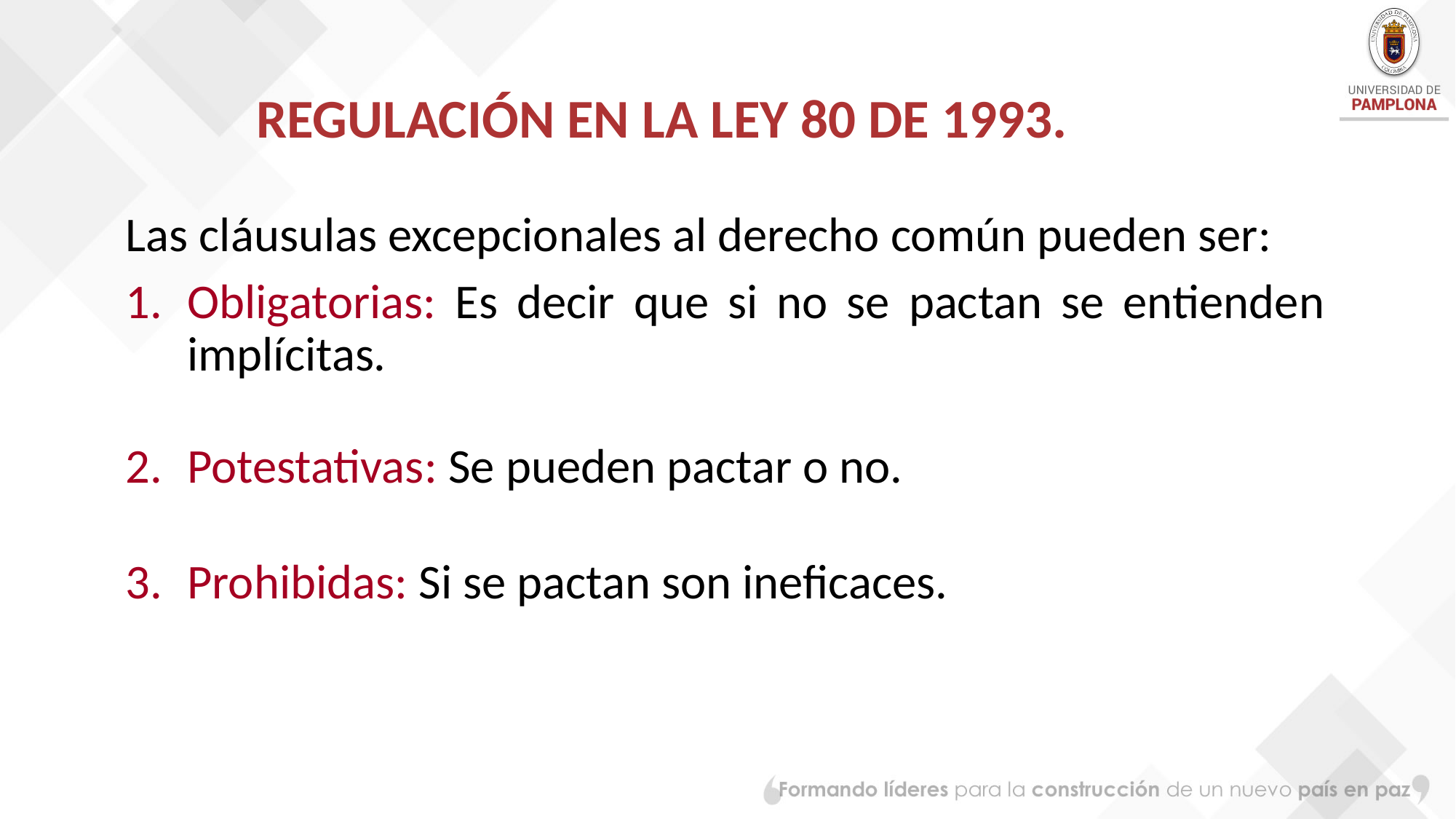

# REGULACIÓN EN LA LEY 80 DE 1993.
Las cláusulas excepcionales al derecho común pueden ser:
Obligatorias: Es decir que si no se pactan se entienden implícitas.

Potestativas: Se pueden pactar o no.

Prohibidas: Si se pactan son ineficaces.